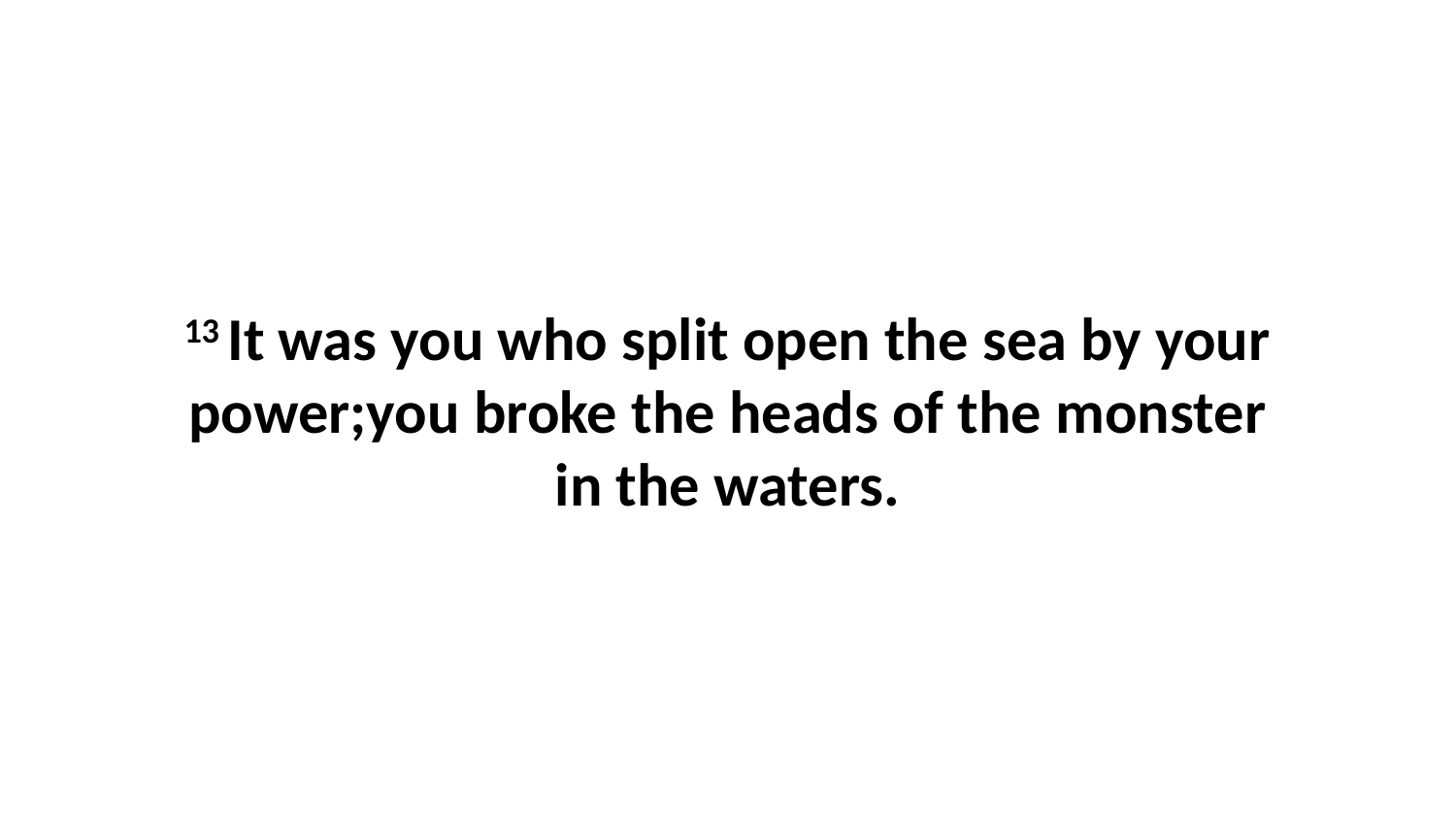

13 It was you who split open the sea by your power;you broke the heads of the monster in the waters.